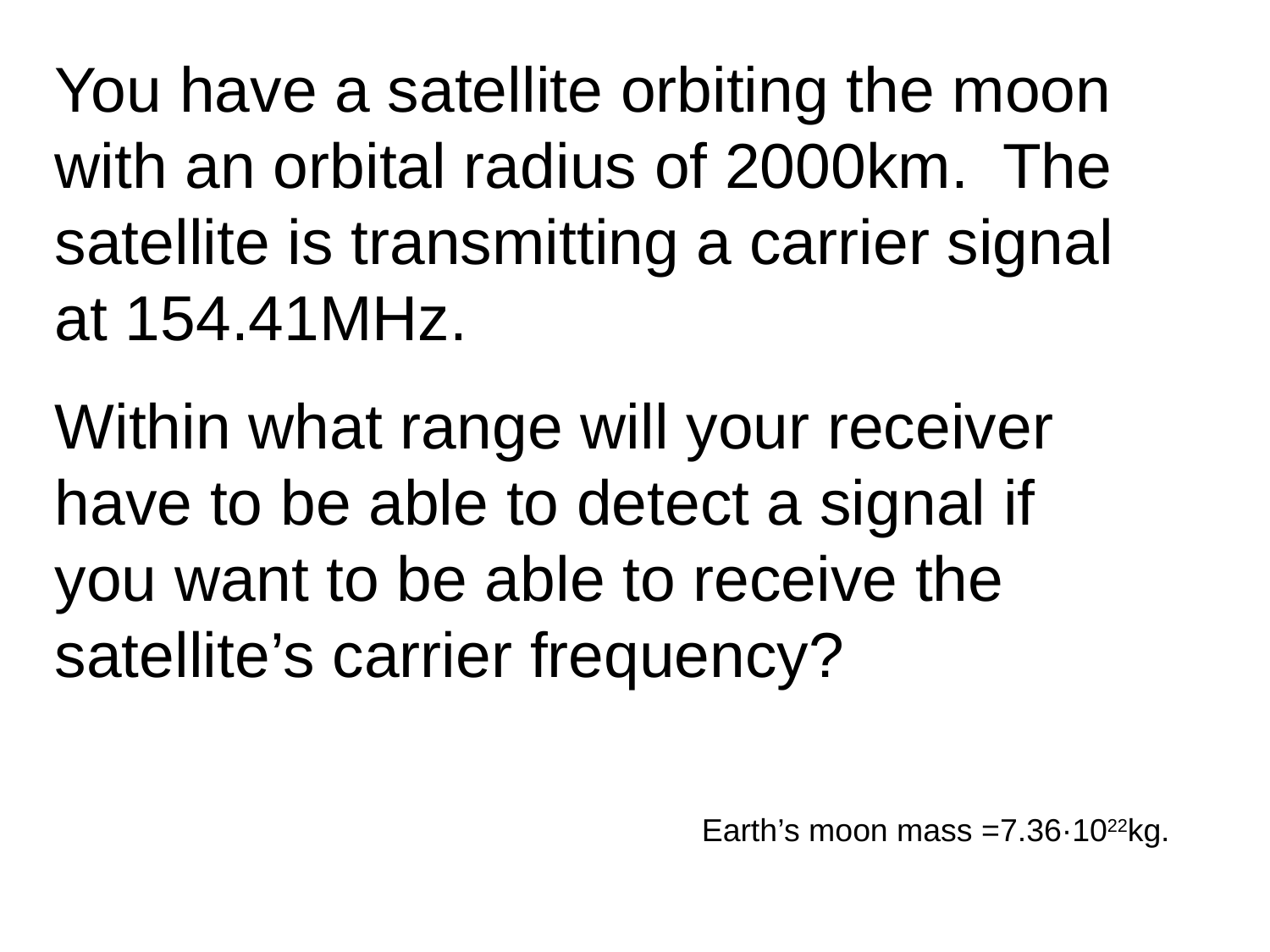

You have a satellite orbiting the moon with an orbital radius of 2000km.  The satellite is transmitting a carrier signal at 154.41MHz.
Within what range will your receiver have to be able to detect a signal if you want to be able to receive the satellite’s carrier frequency?

Earth’s moon mass =7.36·1022kg.